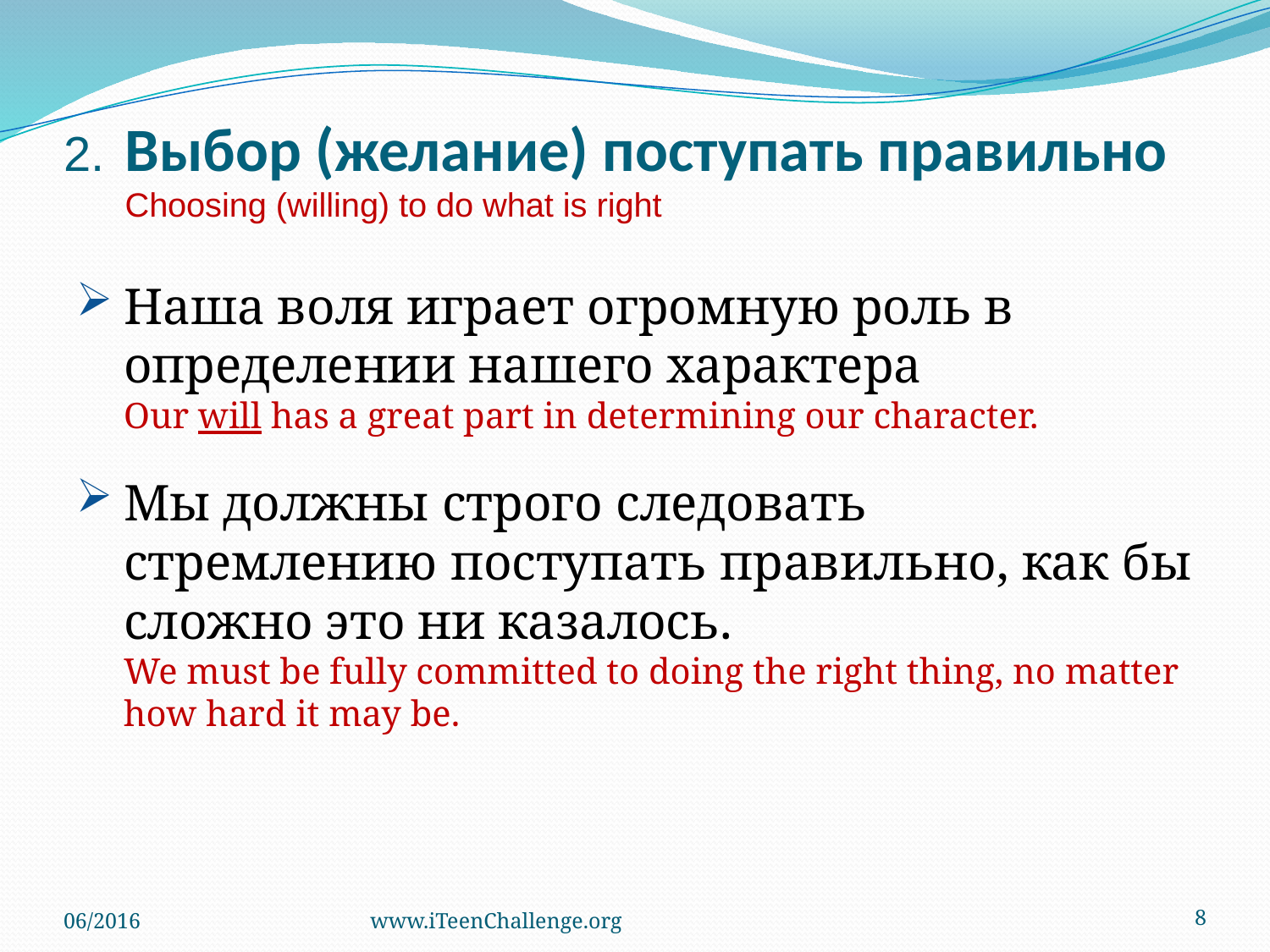

# 2.	Выбор (желание) поступать правильно Choosing (willing) to do what is right
Наша воля играет огромную роль в определении нашего характера
Our will has a great part in determining our character.
Мы должны строго следовать стремлению поступать правильно, как бы сложно это ни казалось.
We must be fully committed to doing the right thing, no matter how hard it may be.
06/2016
www.iTeenChallenge.org
8